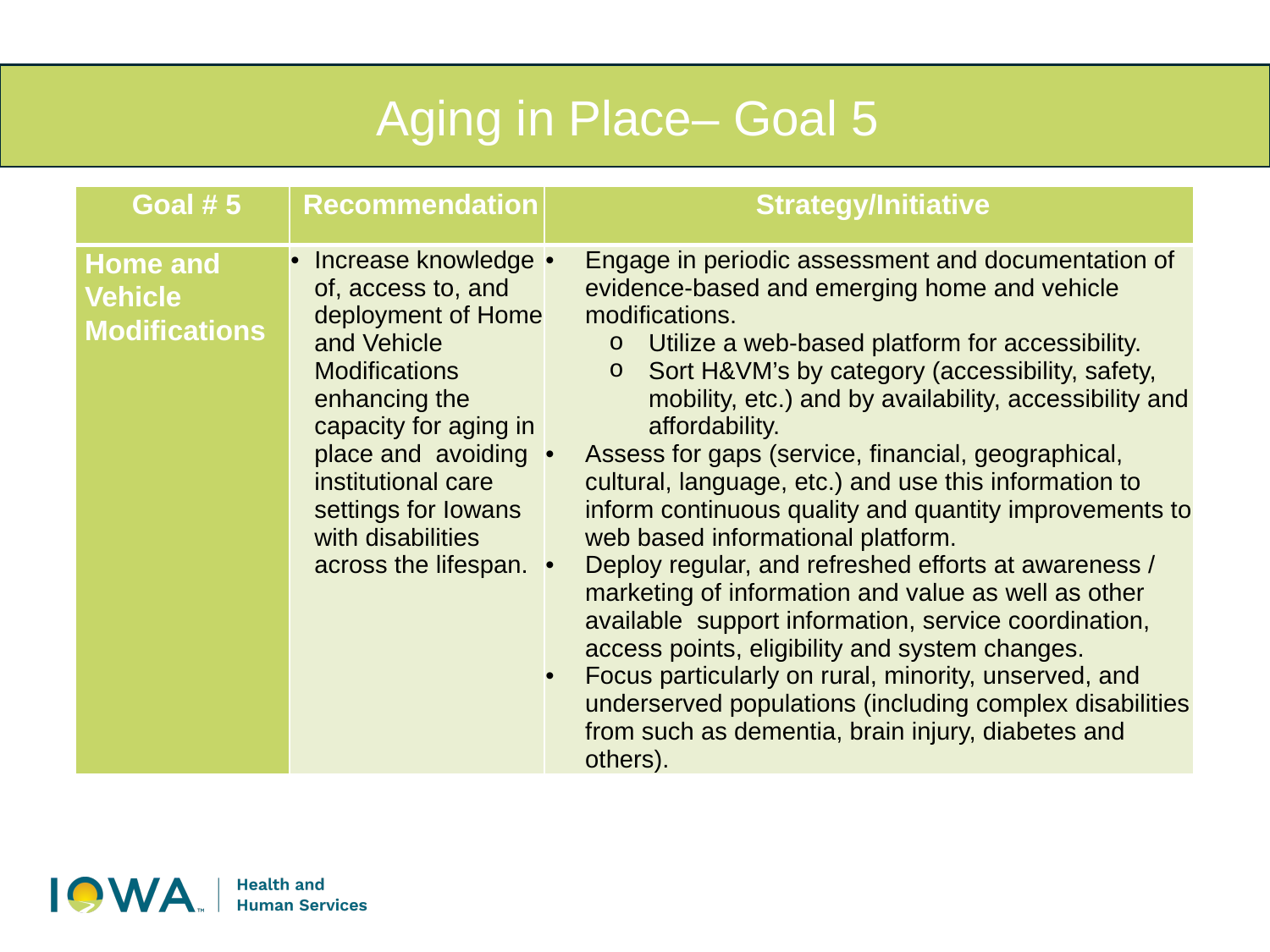

Aging in Place– Goal 5
| Goal # 5 | Recommendation | Strategy/Initiative |
| --- | --- | --- |
| Home and Vehicle Modifications | Increase knowledge of, access to, and deployment of Home and Vehicle Modifications enhancing the capacity for aging in place and avoiding institutional care settings for Iowans with disabilities across the lifespan. | Engage in periodic assessment and documentation of evidence-based and emerging home and vehicle modifications. Utilize a web-based platform for accessibility. Sort H&VM’s by category (accessibility, safety, mobility, etc.) and by availability, accessibility and affordability. Assess for gaps (service, financial, geographical, cultural, language, etc.) and use this information to inform continuous quality and quantity improvements to web based informational platform. Deploy regular, and refreshed efforts at awareness / marketing of information and value as well as other available support information, service coordination, access points, eligibility and system changes. Focus particularly on rural, minority, unserved, and underserved populations (including complex disabilities from such as dementia, brain injury, diabetes and others). |